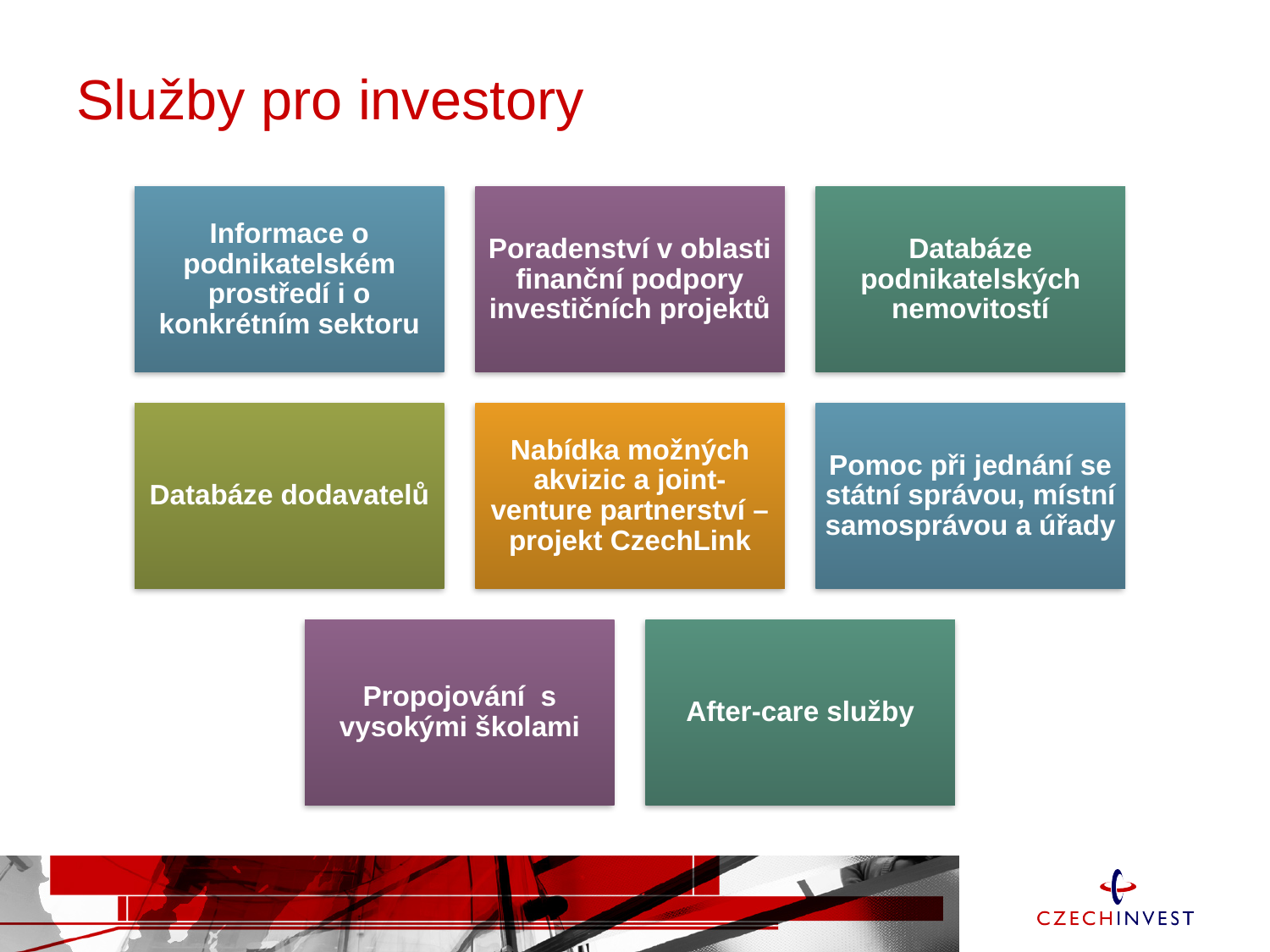

# Služby pro investory
Informace o podnikatelském prostředí i o konkrétním sektoru
Poradenství v oblasti finanční podpory investičních projektů
Databáze podnikatelských nemovitostí
Databáze dodavatelů
Nabídka možných akvizic a joint-venture partnerství – projekt CzechLink
Pomoc při jednání se státní správou, místní samosprávou a úřady
Propojování  s vysokými školami
After-care služby